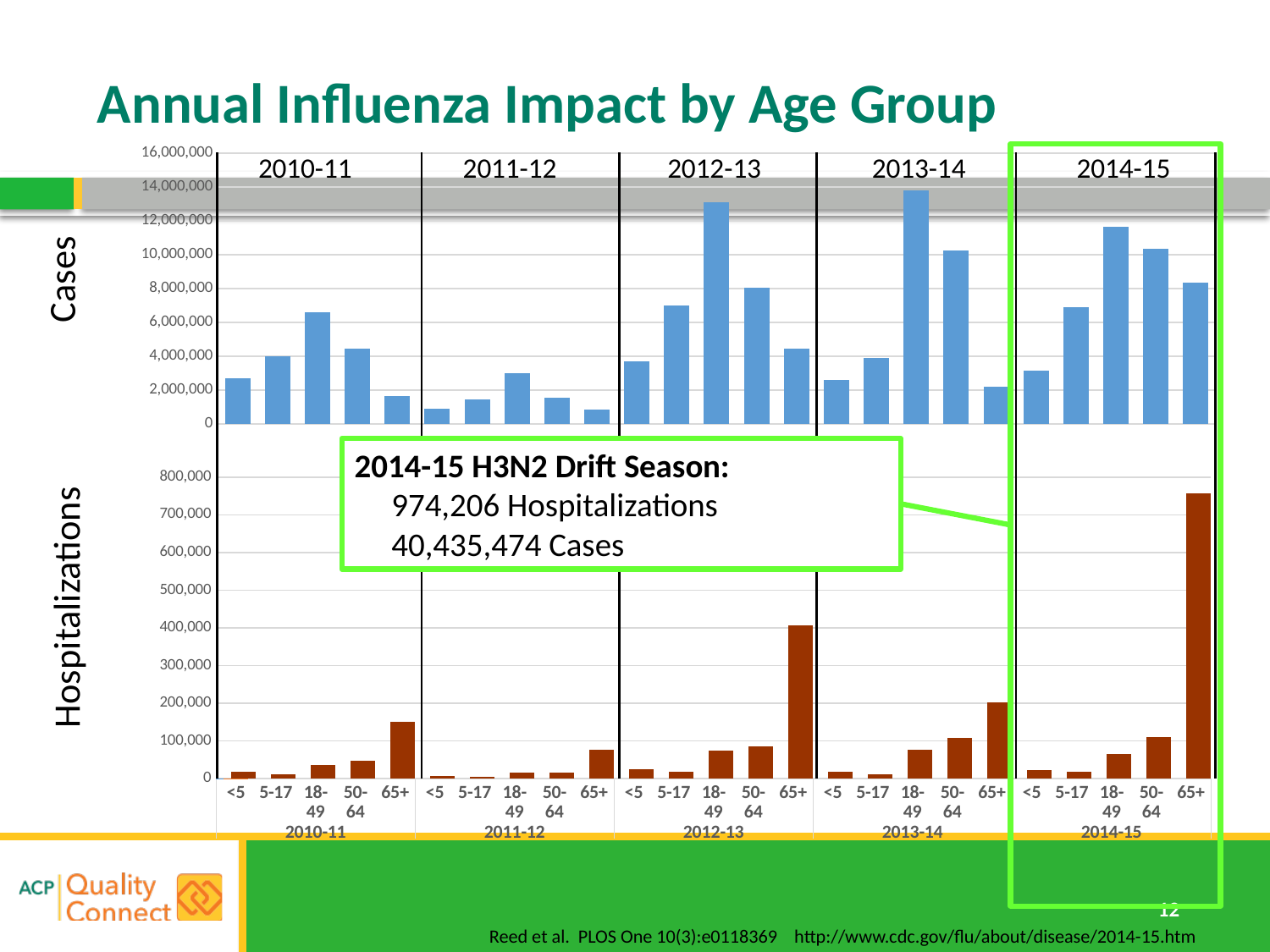

# Annual Influenza Impact by Age Group

### Chart

| Category | Cases |
|---|---|
| <5 | 2699170.0 |
| 5-17 | 4013550.0 |
| 18-49 | 6623811.0 |
| 50-64 | 4450029.0 |
| 65+ | 1665709.0 |
| <5 | 901005.0 |
| 5-17 | 1461068.0 |
| 18-49 | 3003161.0 |
| 50-64 | 1556882.0 |
| 65+ | 849981.0 |
| <5 | 3722446.0 |
| 5-17 | 7004821.0 |
| 18-49 | 13113549.0 |
| 50-64 | 8082389.0 |
| 65+ | 4467386.0 |
| <5 | 2616951.0 |
| 5-17 | 3895122.0 |
| 18-49 | 13793869.0 |
| 50-64 | 10280062.0 |
| 65+ | 2213251.0 |
| <5 | 3173121.0 |
| 5-17 | 6891836.0 |
| 18-49 | 11680240.0 |
| 50-64 | 10354222.0 |
| 65+ | 8336054.0 |

[unsupported chart]

2010-11
2011-12
2012-13
2013-14
2014-15
Cases
Hospitalizations

2014-15 H3N2 Drift Season:
     974,206 Hospitalizations
     40,435,474 Cases
Reed et al.  PLOS One 10(3):e0118369    http://www.cdc.gov/flu/about/disease/2014-15.htm